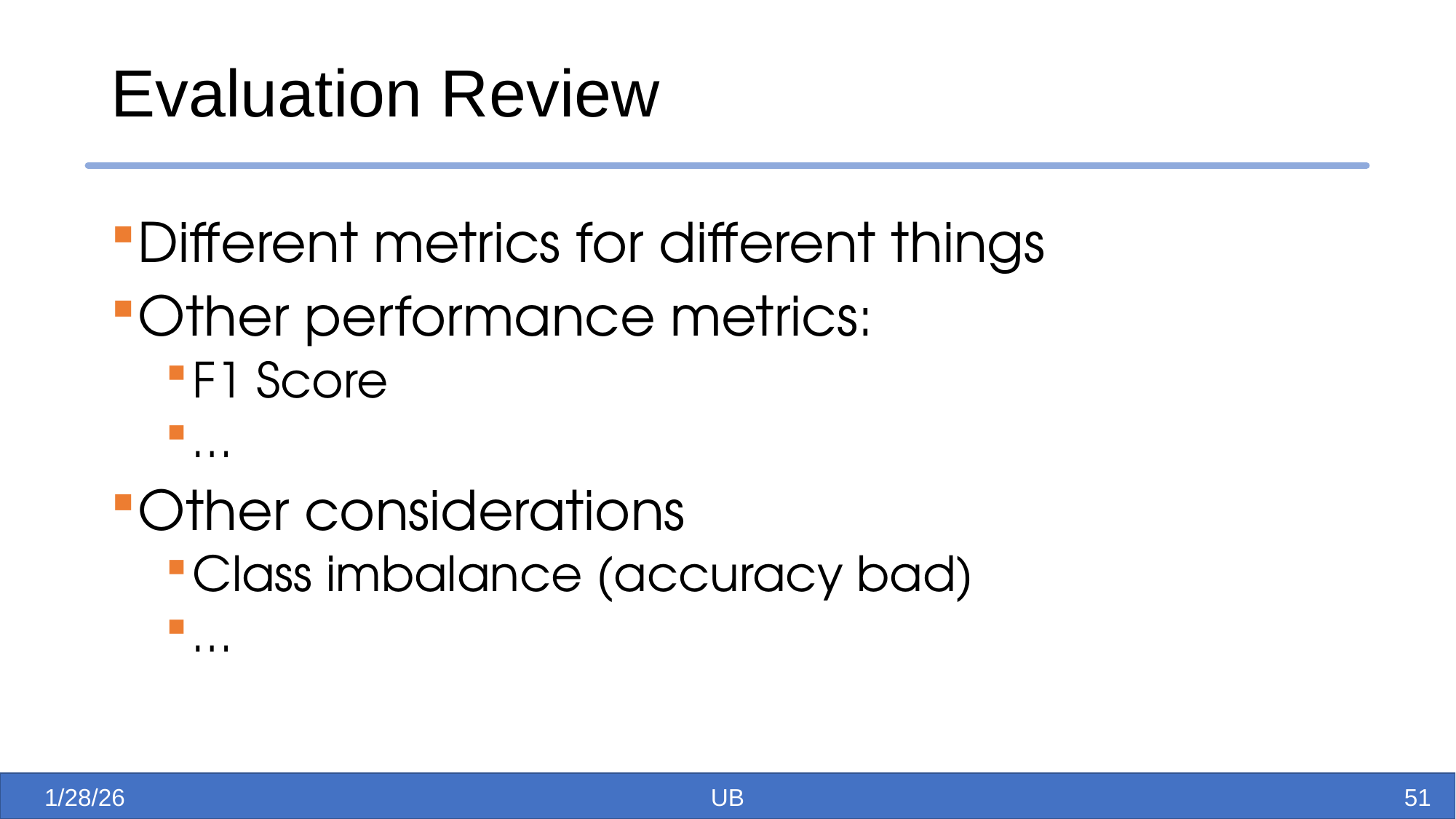

# Evaluation Review
Different metrics for different things
Other performance metrics:
F1 Score
…
Other considerations
Class imbalance (accuracy bad)
…
1/28/26
UB
51